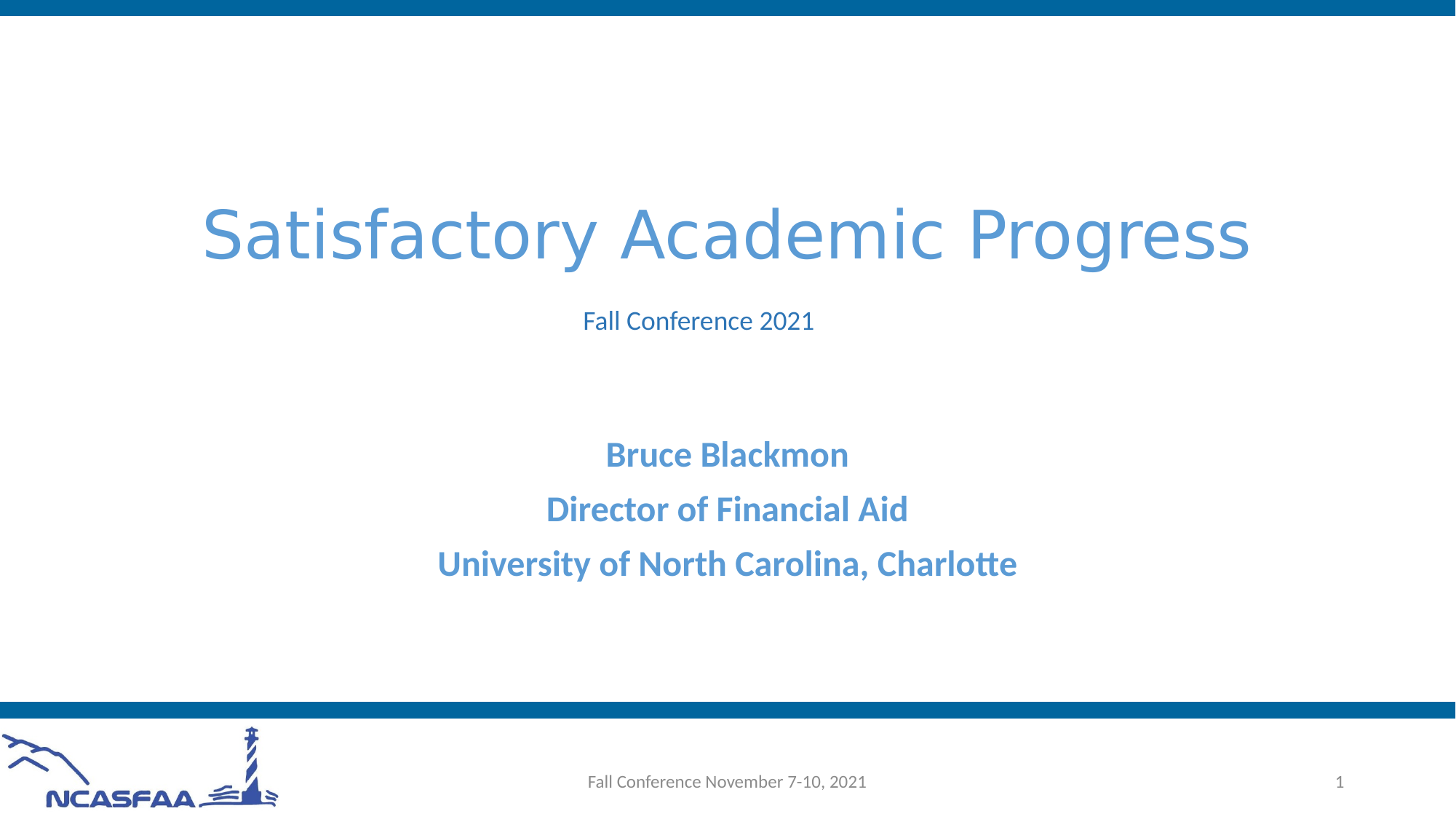

# Satisfactory Academic Progress
Fall Conference 2021
Bruce Blackmon
Director of Financial Aid
University of North Carolina, Charlotte
Fall Conference November 7-10, 2021
1